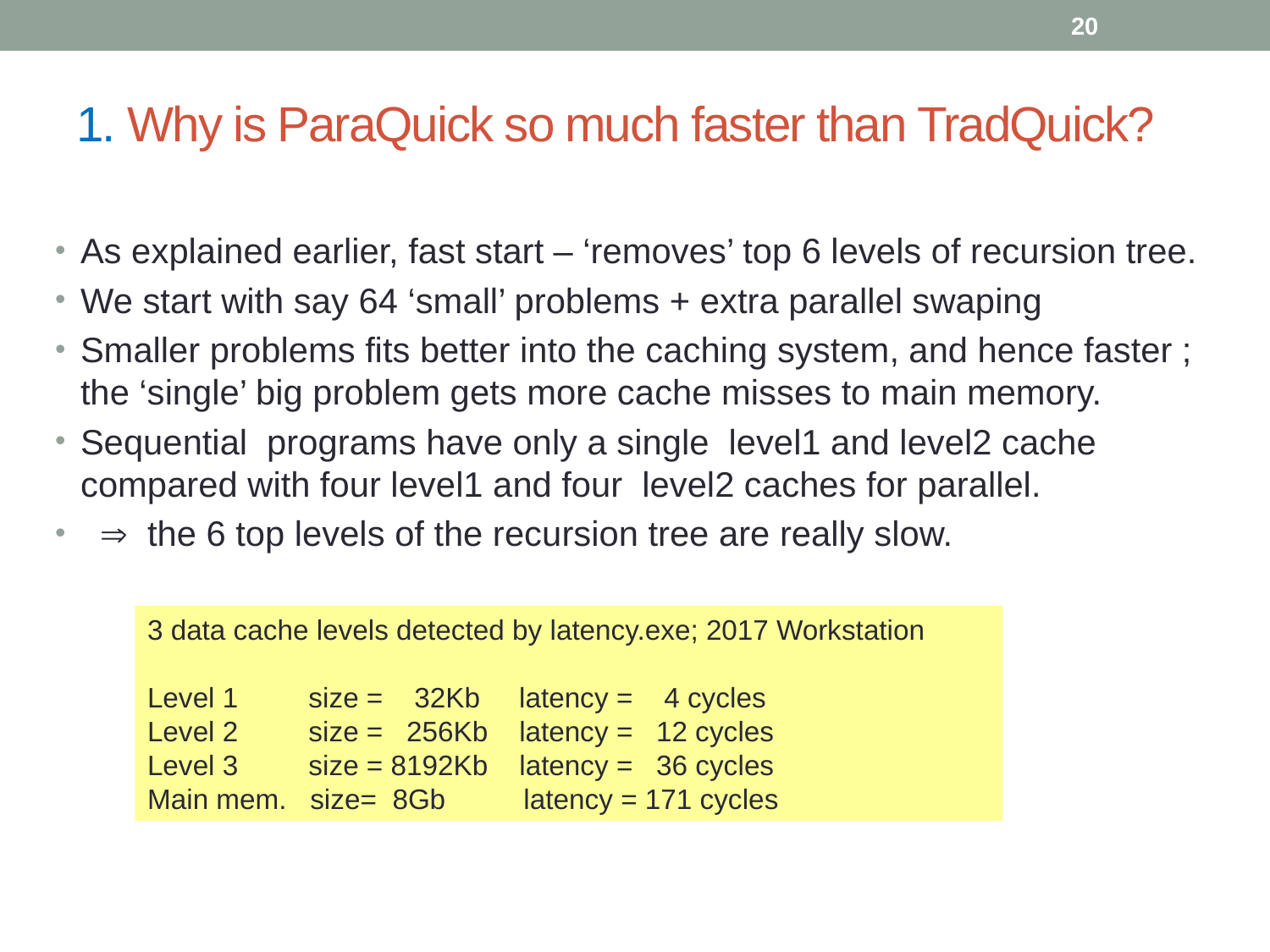

20
# 1. Why is ParaQuick so much faster than TradQuick?
As explained earlier, fast start – ‘removes’ top 6 levels of recursion tree.
We start with say 64 ‘small’ problems + extra parallel swaping
Smaller problems fits better into the caching system, and hence faster ; the ‘single’ big problem gets more cache misses to main memory.
Sequential  programs have only a single  level1 and level2 cache compared with four level1 and four  level2 caches for parallel.
  ⇒  the 6 top levels of the recursion tree are really slow.
3 data cache levels detected by latency.exe; 2017 Workstation
Level 1         size =    32Kb     latency =    4 cycles
Level 2         size =   256Kb    latency =   12 cycles
Level 3         size = 8192Kb    latency =   36 cycles
Main mem.   size=  8Gb          latency = 171 cycles